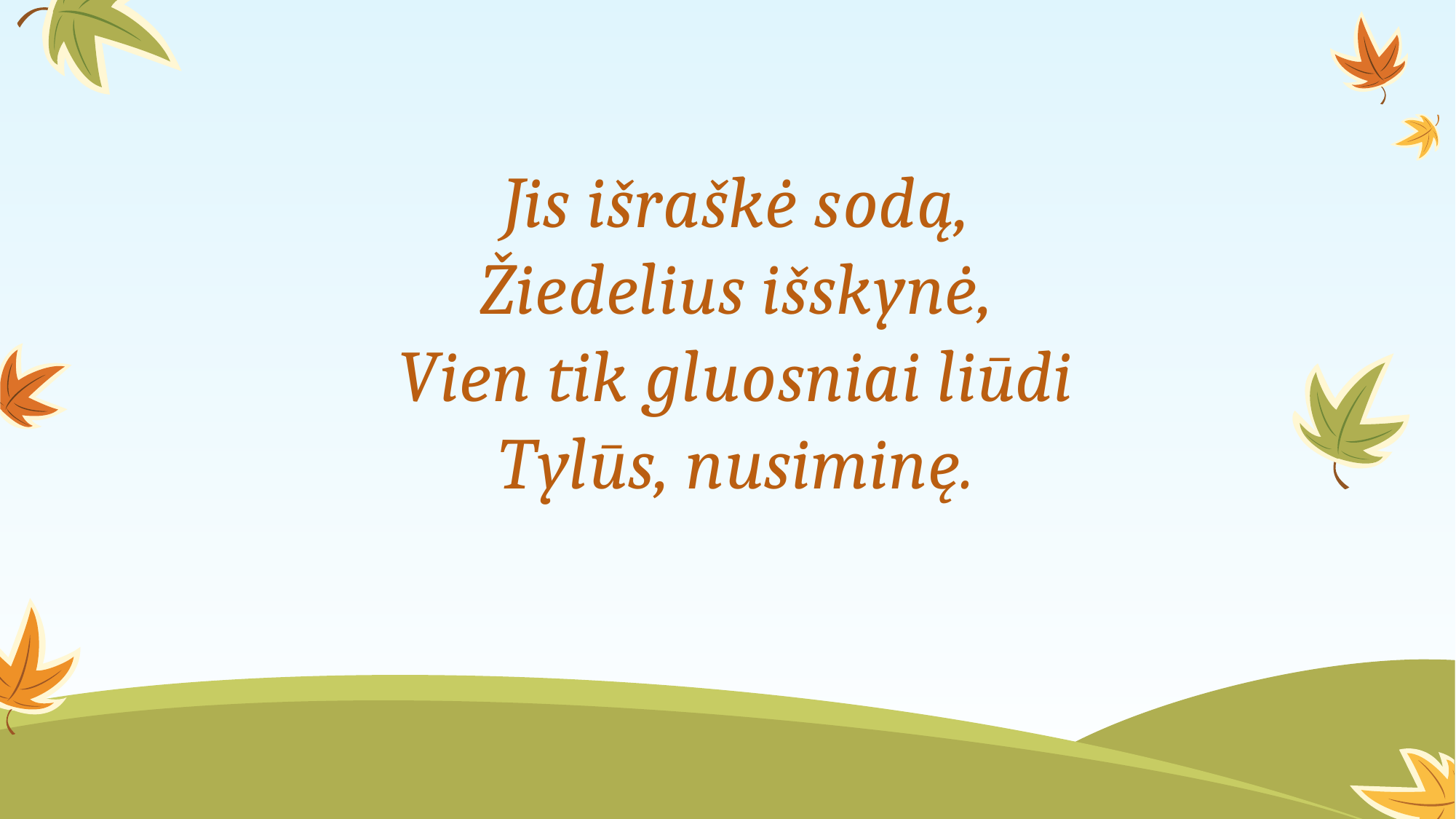

Jis išraškė sodą,
Žiedelius išskynė,
Vien tik gluosniai liūdi
Tylūs, nusiminę.